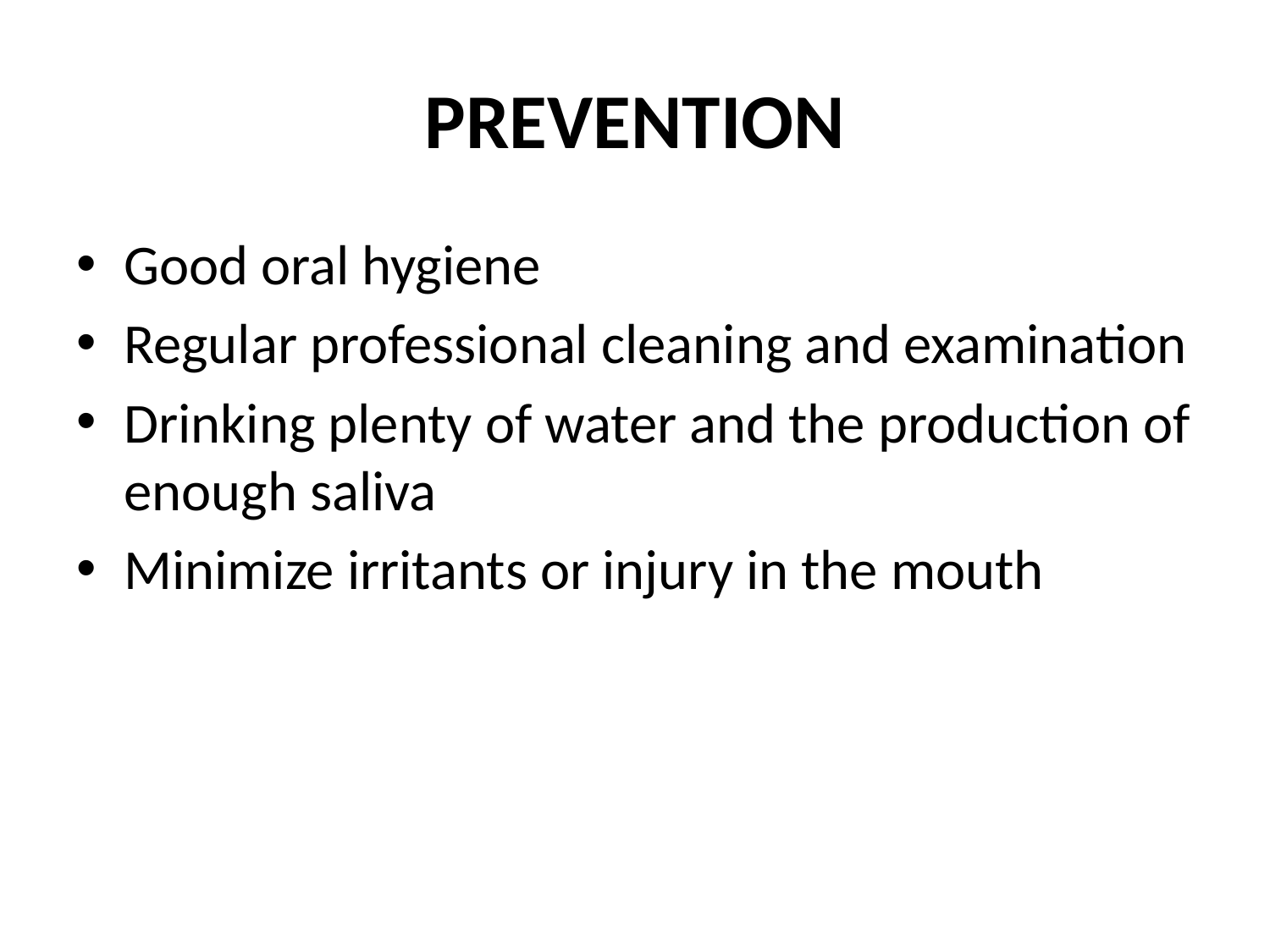

# PREVENTION
Good oral hygiene
Regular professional cleaning and examination
Drinking plenty of water and the production of enough saliva
Minimize irritants or injury in the mouth